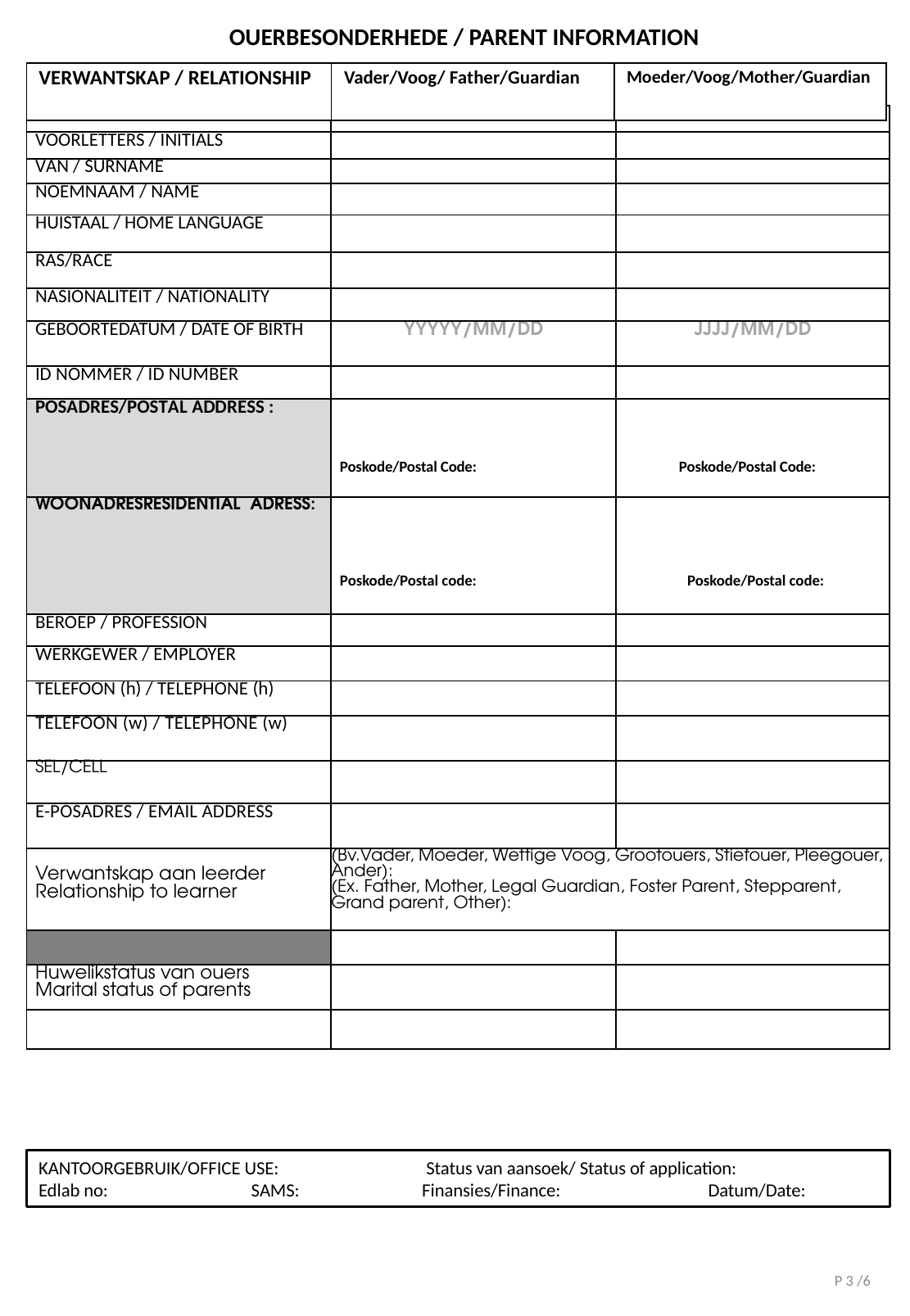

OUERBESONDERHEDE / PARENT INFORMATION
| VERWANTSKAP / RELATIONSHIP | Vader/Voog/ Father/Guardian | Moeder/Voog/Mother/Guardian |
| --- | --- | --- |
| TITEL / TITLE |  |  |
| --- | --- | --- |
| VOORLETTERS / INITIALS |  |  |
| VAN / SURNAME |  |  |
| NOEMNAAM / NAME |  |  |
| HUISTAAL / HOME LANGUAGE |  |  |
| RAS/RACE |  |  |
| NASIONALITEIT / NATIONALITY |  |  |
| GEBOORTEDATUM / DATE OF BIRTH | YYYYY/MM/DD | JJJJ/MM/DD |
| ID NOMMER / ID NUMBER |  |  |
| POSADRES/POSTAL ADDRESS : | Poskode/Postal Code: | Poskode/Postal Code: |
| WOONADRESRESIDENTIAL ADRESS: | Poskode/Postal code: | Poskode/Postal code: |
| BEROEP / PROFESSION |  |  |
| WERKGEWER / EMPLOYER |  |  |
| TELEFOON (h) / TELEPHONE (h) |  |  |
| TELEFOON (w) / TELEPHONE (w) |  |  |
| SEL/CELL |  |  |
| E-POSADRES / EMAIL ADDRESS |  |  |
| Verwantskap aan leerder Relationship to learner | (Bv.Vader, Moeder, Wettige Voog, Grootouers, Stiefouer, Pleegouer, Ander): (Ex. Father, Mother, Legal Guardian, Foster Parent, Stepparent, Grand parent, Other): |  |
|  |  |  |
| Huwelikstatus van ouers Marital status of parents |  |  |
|  |  |  |
KANTOORGEBRUIK/OFFICE USE:                                    Status van aansoek/ Status of application:
Edlab no:                                   SAMS:                              Finansies/Finance:                                    Datum/Date:
P 3 /6